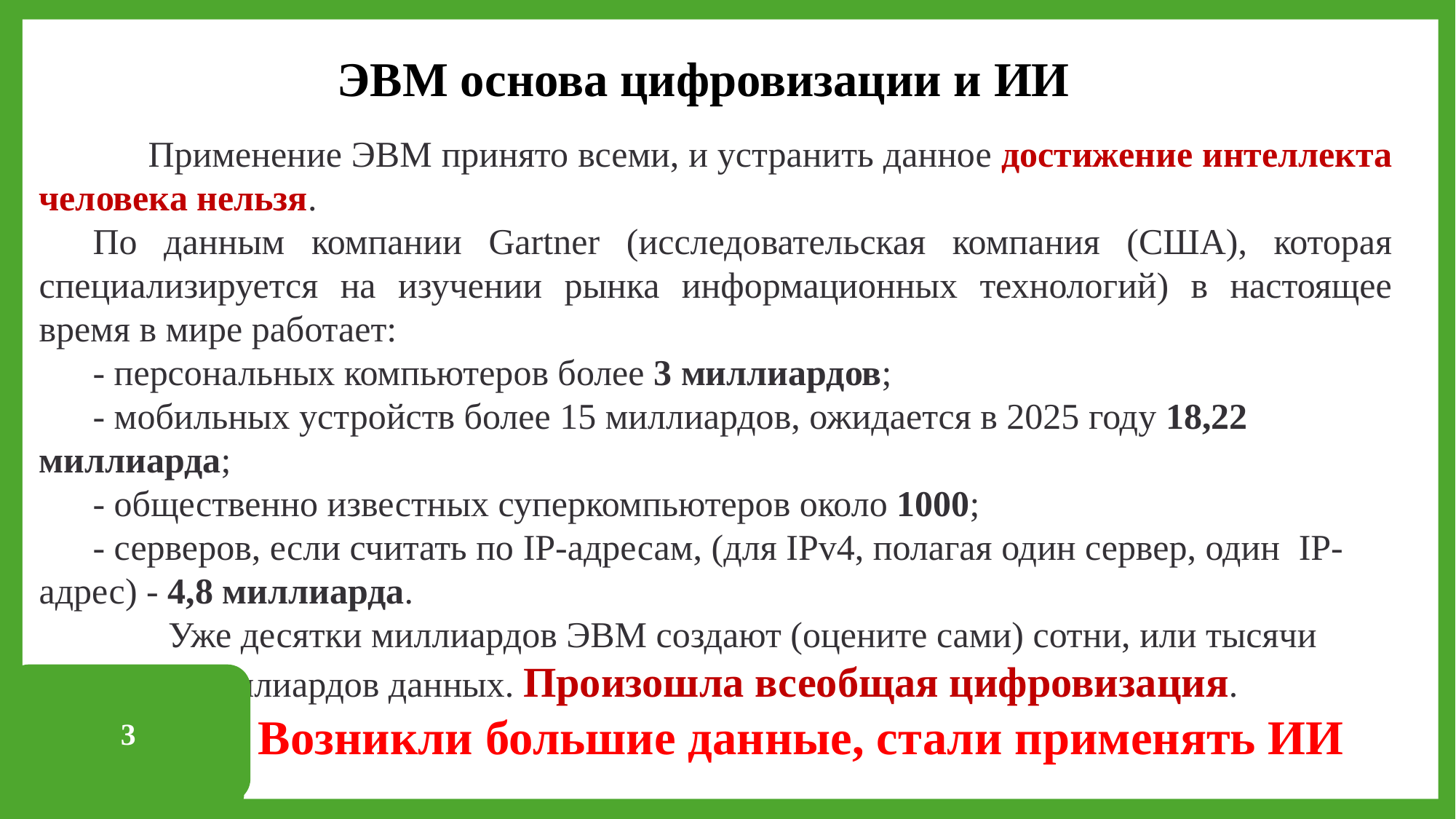

ЭВМ основа цифровизации и ИИ

	Применение ЭВМ принято всеми, и устранить данное достижение интеллекта человека нельзя.
По данным компании Gartner (исследовательская компания (США), которая специализируется на изучении рынка информационных технологий) в настоящее время в мире работает:
- персональных компьютеров более 3 миллиардов;
- мобильных устройств более 15 миллиардов, ожидается в 2025 году 18,22 миллиарда;
- общественно известных суперкомпьютеров около 1000;
- серверов, если считать по IР-адресам, (для IPv4, полагая один сервер, один  IP-адрес) - 4,8 миллиарда.
Уже десятки миллиардов ЭВМ создают (оцените сами) сотни, или тысячи миллиардов данных. Произошла всеобщая цифровизация.
 Возникли большие данные, стали применять ИИ

3